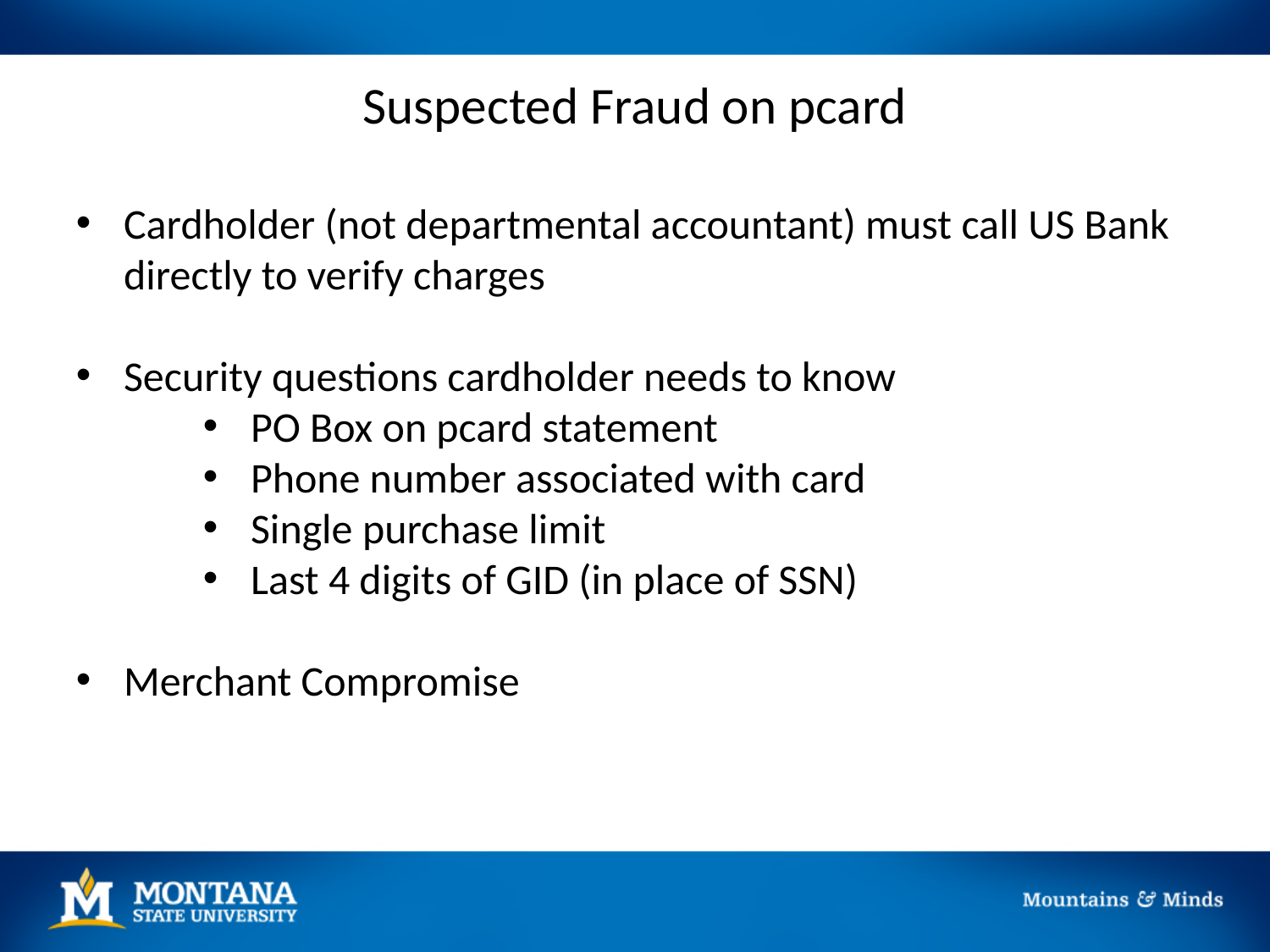

# Suspected Fraud on pcard

Cardholder (not departmental accountant) must call US Bank directly to verify charges

Security questions cardholder needs to know
PO Box on pcard statement
Phone number associated with card
Single purchase limit
Last 4 digits of GID (in place of SSN)

Merchant Compromise